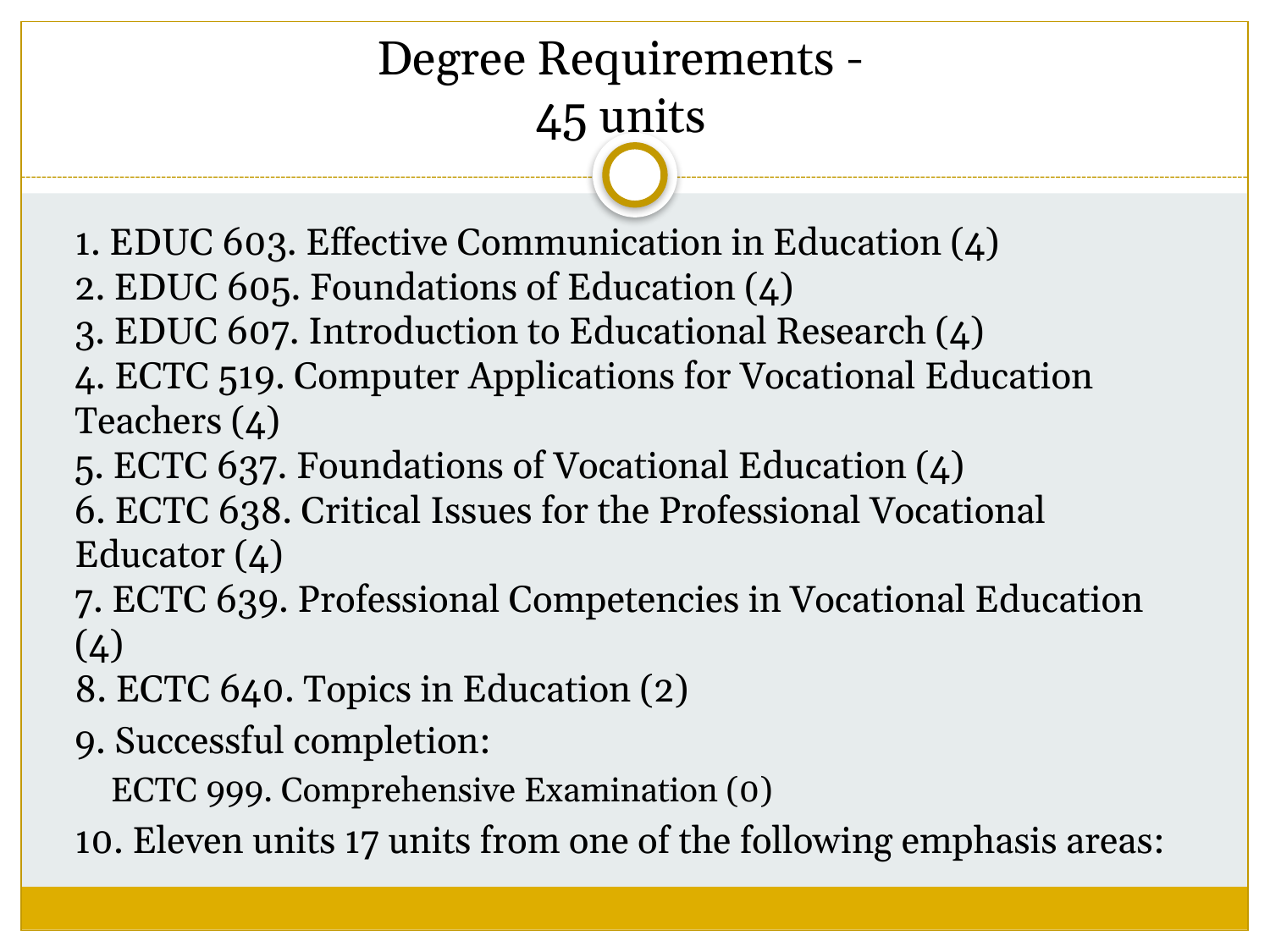

# Degree Requirements - 45 units
1. EDUC 603. Effective Communication in Education (4)
2. EDUC 605. Foundations of Education (4)
3. EDUC 607. Introduction to Educational Research (4)
4. ECTC 519. Computer Applications for Vocational Education Teachers (4)
5. ECTC 637. Foundations of Vocational Education (4)
6. ECTC 638. Critical Issues for the Professional Vocational Educator (4)
7. ECTC 639. Professional Competencies in Vocational Education (4)
8. ECTC 640. Topics in Education (2)
9. Successful completion:
ECTC 999. Comprehensive Examination (0)
10. Eleven units 17 units from one of the following emphasis areas: